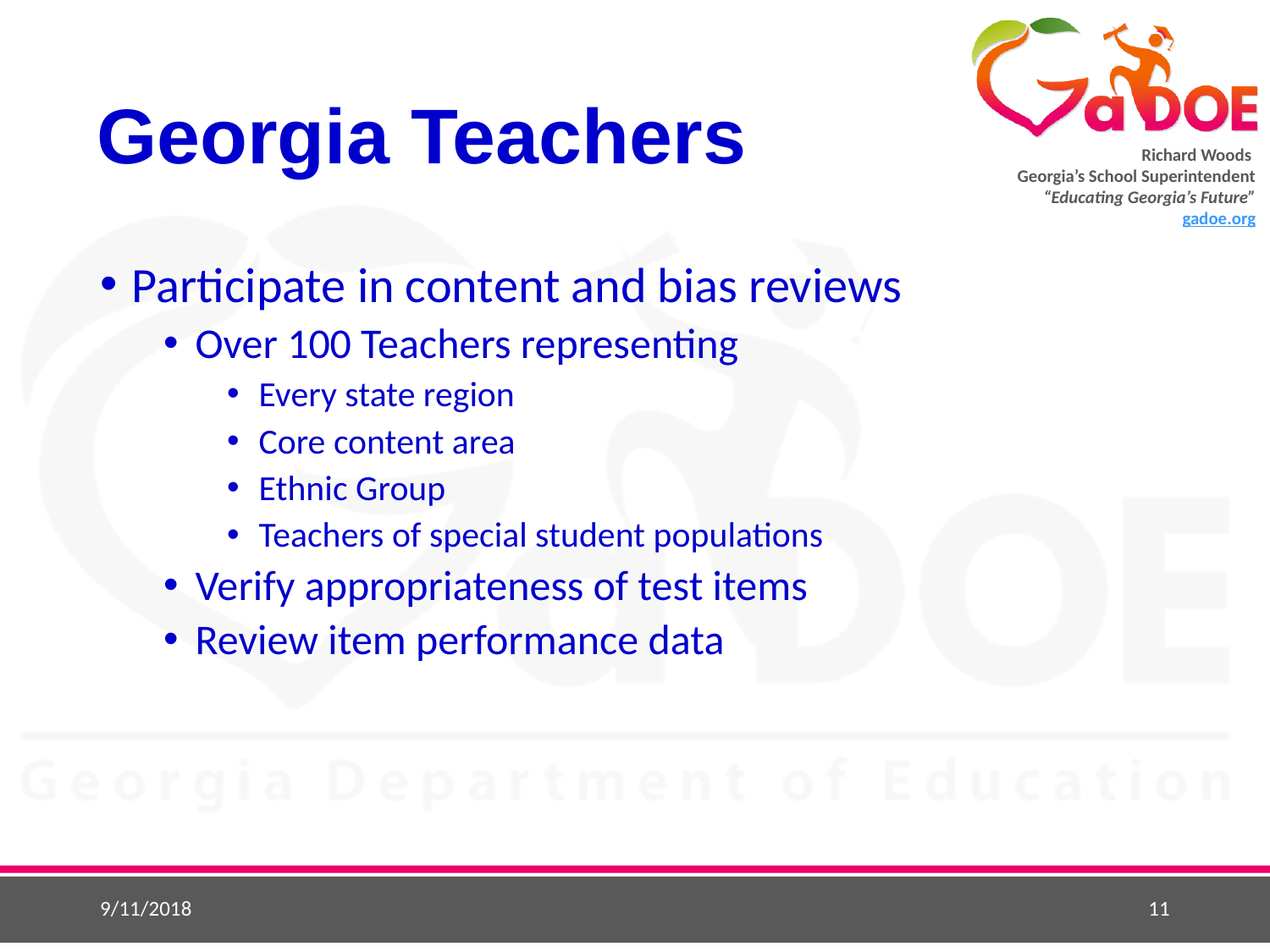

# Georgia Teachers
Participate in content and bias reviews
Over 100 Teachers representing
Every state region
Core content area
Ethnic Group
Teachers of special student populations
Verify appropriateness of test items
Review item performance data
9/11/2018
11